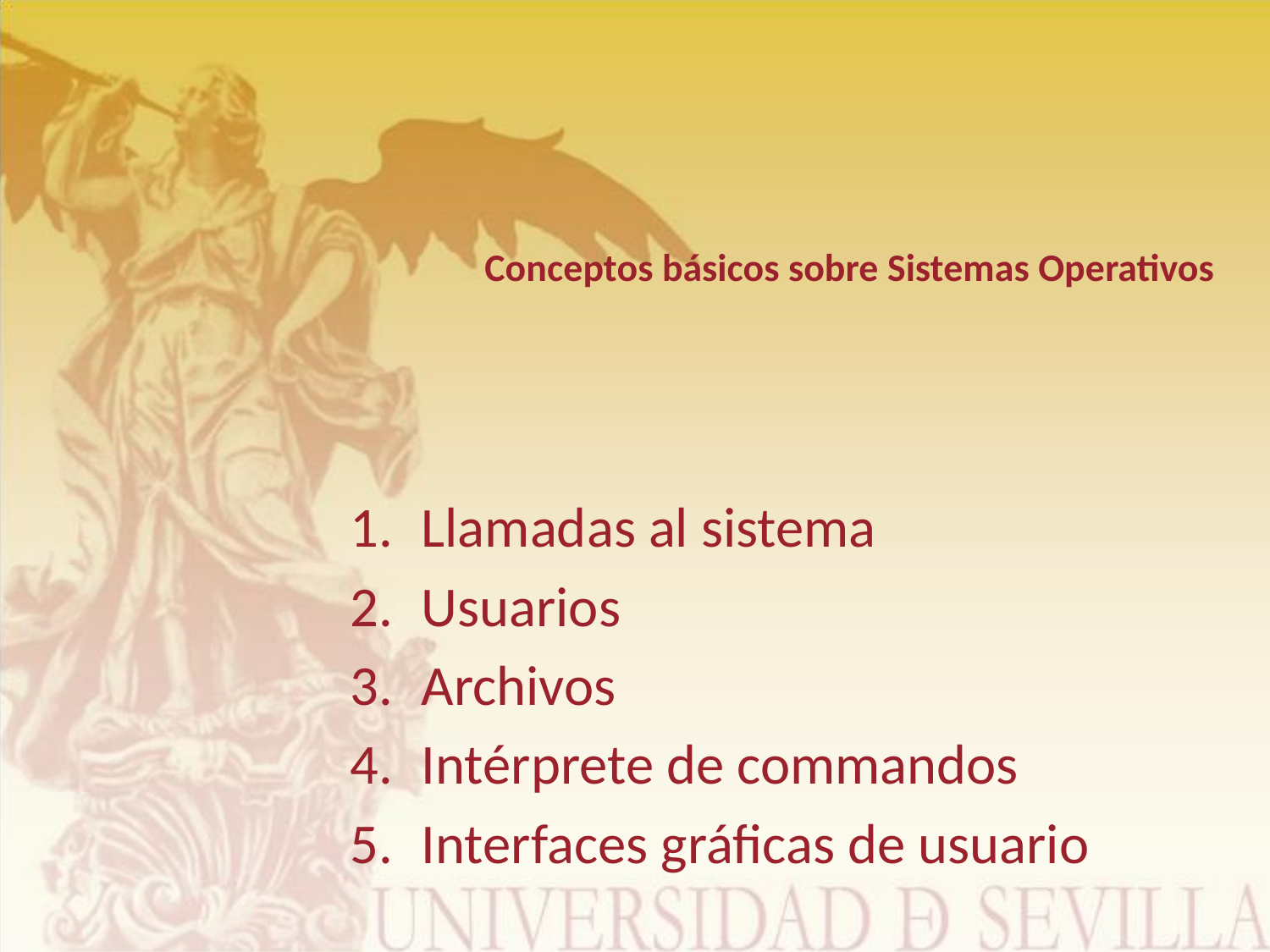

# Conceptos básicos sobre Sistemas Operativos
Llamadas al sistema
Usuarios
Archivos
Intérprete de commandos
Interfaces gráficas de usuario